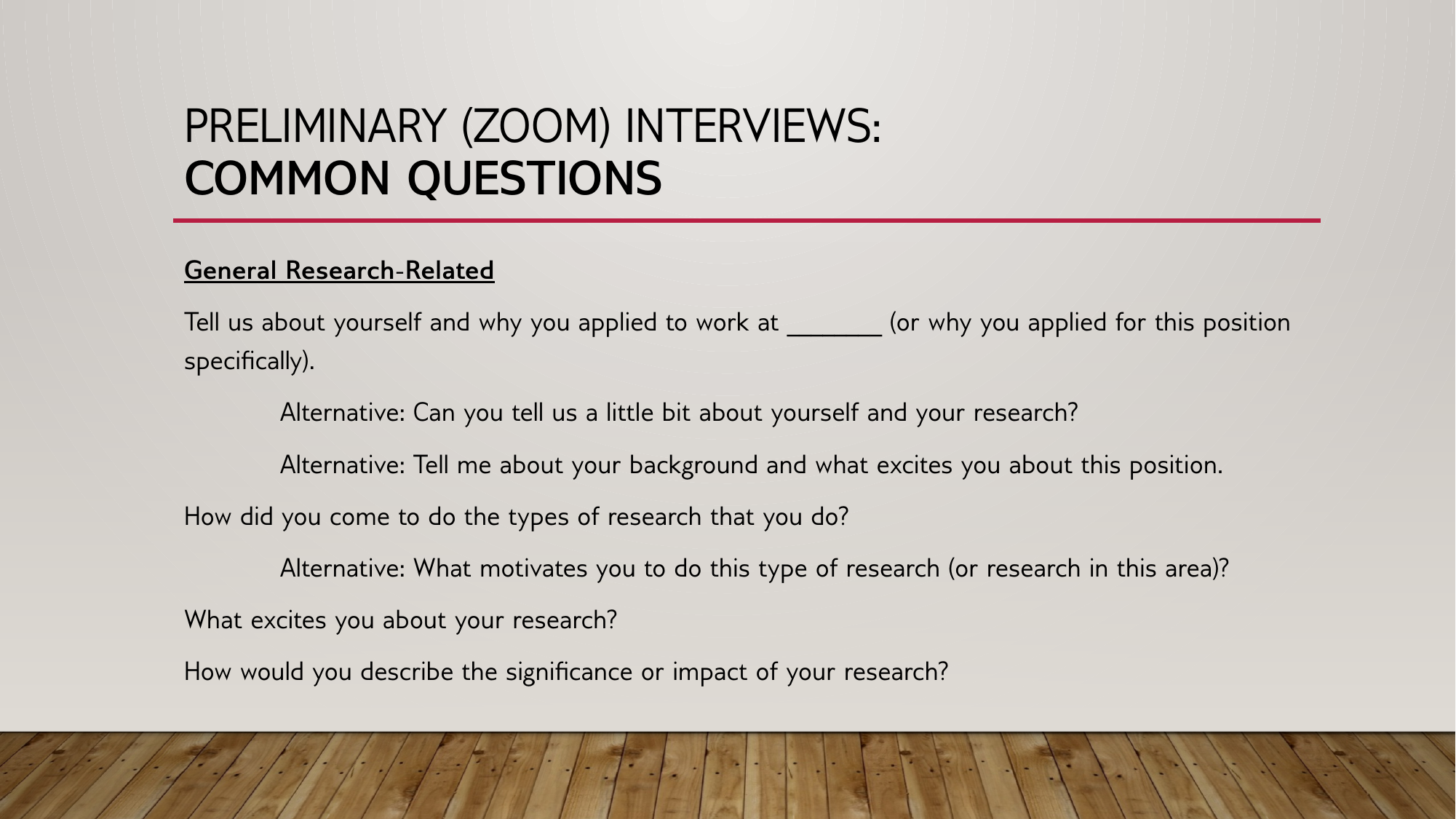

# Preliminary (Zoom) interviews: common questions
General Research-Related
Tell us about yourself and why you applied to work at ________ (or why you applied for this position specifically).
	Alternative: Can you tell us a little bit about yourself and your research?
	Alternative: Tell me about your background and what excites you about this position.
How did you come to do the types of research that you do?
	Alternative: What motivates you to do this type of research (or research in this area)?
What excites you about your research?
How would you describe the significance or impact of your research?